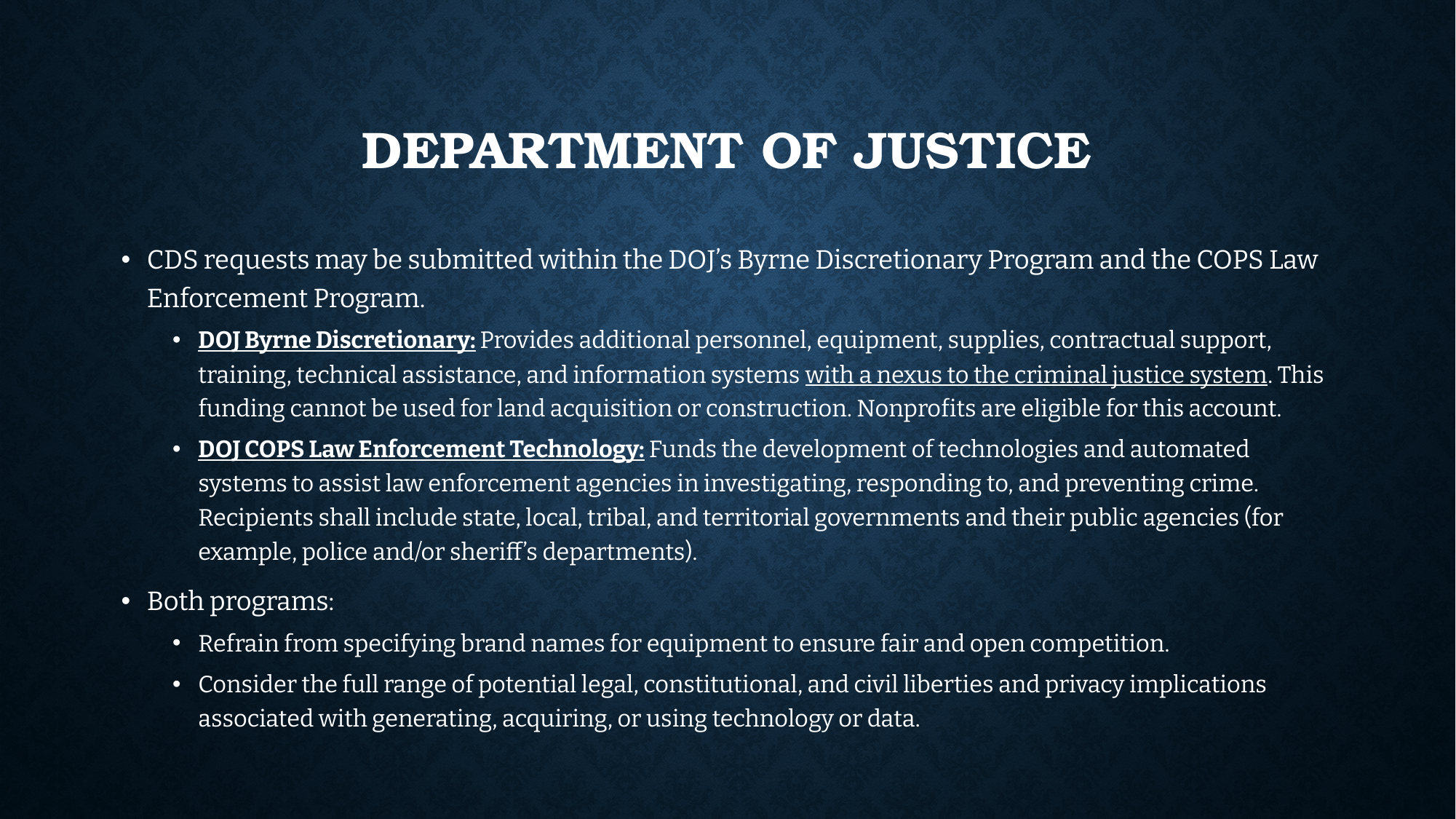

# Department of justice
CDS requests may be submitted within the DOJ’s Byrne Discretionary Program and the COPS Law Enforcement Program.
DOJ Byrne Discretionary: Provides additional personnel, equipment, supplies, contractual support, training, technical assistance, and information systems with a nexus to the criminal justice system. This funding cannot be used for land acquisition or construction. Nonprofits are eligible for this account.
DOJ COPS Law Enforcement Technology: Funds the development of technologies and automated systems to assist law enforcement agencies in investigating, responding to, and preventing crime. Recipients shall include state, local, tribal, and territorial governments and their public agencies (for example, police and/or sheriff’s departments).
Both programs:
Refrain from specifying brand names for equipment to ensure fair and open competition.
Consider the full range of potential legal, constitutional, and civil liberties and privacy implications associated with generating, acquiring, or using technology or data.